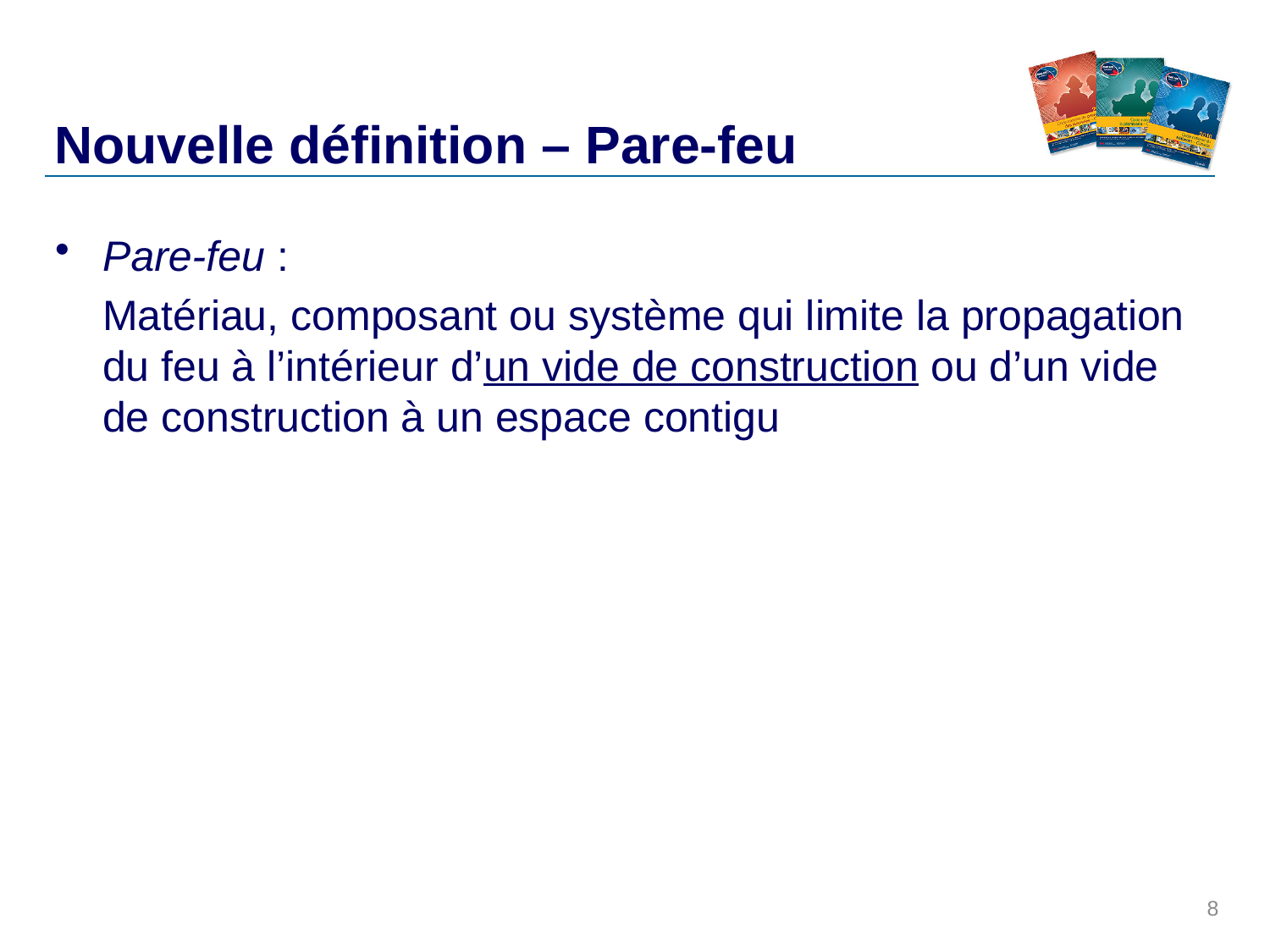

# Nouvelle définition – Pare-feu
Pare-feu :
	Matériau, composant ou système qui limite la propagation du feu à l’intérieur d’un vide de construction ou d’un vide de construction à un espace contigu